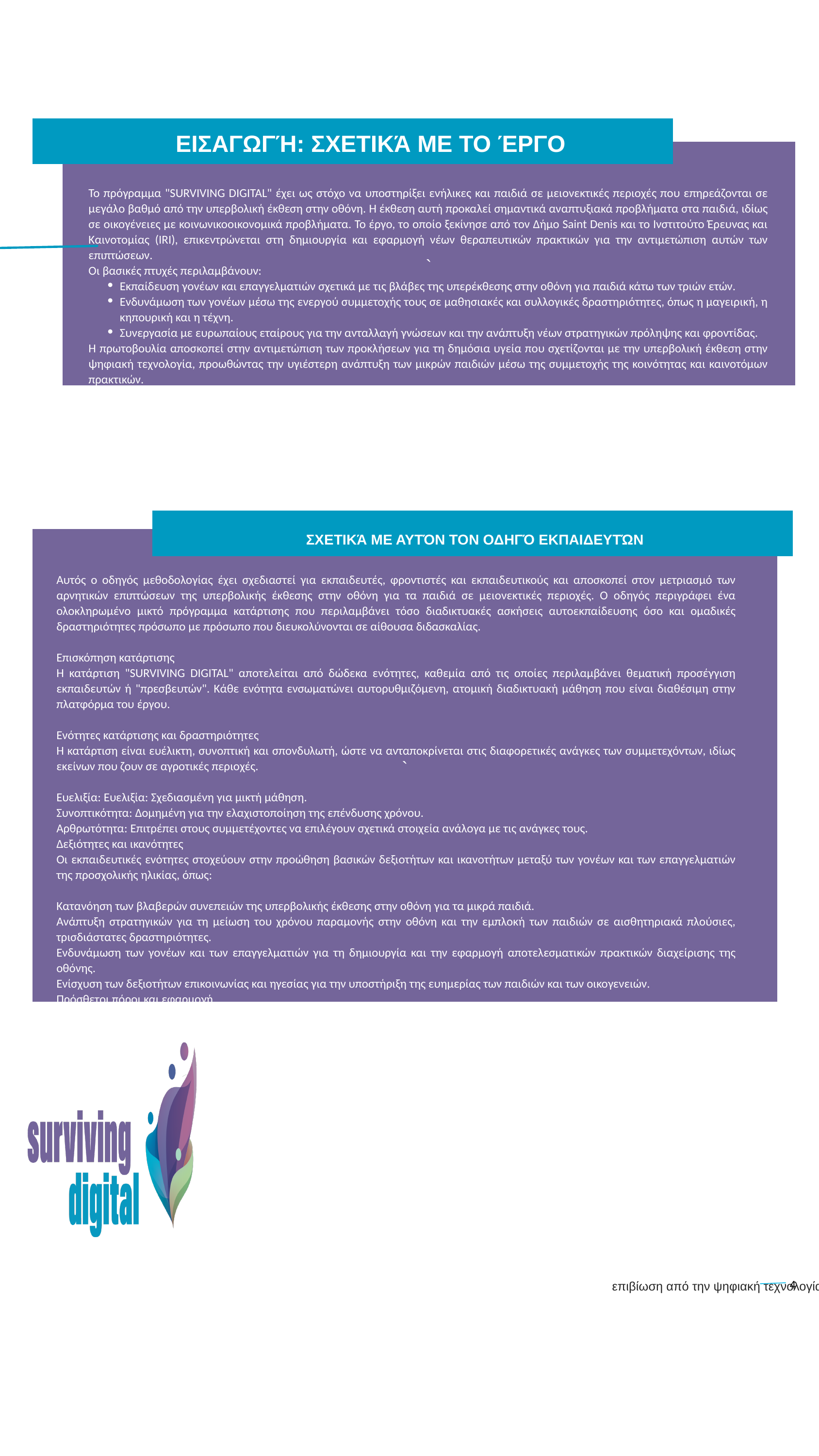

ΕΙΣΑΓΩΓΉ: ΣΧΕΤΙΚΆ ΜΕ ΤΟ ΈΡΓΟ

`
Το πρόγραμμα "SURVIVING DIGITAL" έχει ως στόχο να υποστηρίξει ενήλικες και παιδιά σε μειονεκτικές περιοχές που επηρεάζονται σε μεγάλο βαθμό από την υπερβολική έκθεση στην οθόνη. Η έκθεση αυτή προκαλεί σημαντικά αναπτυξιακά προβλήματα στα παιδιά, ιδίως σε οικογένειες με κοινωνικοοικονομικά προβλήματα. Το έργο, το οποίο ξεκίνησε από τον Δήμο Saint Denis και το Ινστιτούτο Έρευνας και Καινοτομίας (IRI), επικεντρώνεται στη δημιουργία και εφαρμογή νέων θεραπευτικών πρακτικών για την αντιμετώπιση αυτών των επιπτώσεων.
Οι βασικές πτυχές περιλαμβάνουν:
Εκπαίδευση γονέων και επαγγελματιών σχετικά με τις βλάβες της υπερέκθεσης στην οθόνη για παιδιά κάτω των τριών ετών.
Ενδυνάμωση των γονέων μέσω της ενεργού συμμετοχής τους σε μαθησιακές και συλλογικές δραστηριότητες, όπως η μαγειρική, η κηπουρική και η τέχνη.
Συνεργασία με ευρωπαίους εταίρους για την ανταλλαγή γνώσεων και την ανάπτυξη νέων στρατηγικών πρόληψης και φροντίδας.
Η πρωτοβουλία αποσκοπεί στην αντιμετώπιση των προκλήσεων για τη δημόσια υγεία που σχετίζονται με την υπερβολική έκθεση στην ψηφιακή τεχνολογία, προωθώντας την υγιέστερη ανάπτυξη των μικρών παιδιών μέσω της συμμετοχής της κοινότητας και καινοτόμων πρακτικών.

                       ΣΧΕΤΙΚΆ ΜΕ ΑΥΤΌΝ ΤΟΝ ΟΔΗΓΌ ΕΚΠΑΙΔΕΥΤΏΝ

`
Αυτός ο οδηγός μεθοδολογίας έχει σχεδιαστεί για εκπαιδευτές, φροντιστές και εκπαιδευτικούς και αποσκοπεί στον μετριασμό των αρνητικών επιπτώσεων της υπερβολικής έκθεσης στην οθόνη για τα παιδιά σε μειονεκτικές περιοχές. Ο οδηγός περιγράφει ένα ολοκληρωμένο μικτό πρόγραμμα κατάρτισης που περιλαμβάνει τόσο διαδικτυακές ασκήσεις αυτοεκπαίδευσης όσο και ομαδικές δραστηριότητες πρόσωπο με πρόσωπο που διευκολύνονται σε αίθουσα διδασκαλίας.

Επισκόπηση κατάρτισης
Η κατάρτιση "SURVIVING DIGITAL" αποτελείται από δώδεκα ενότητες, καθεμία από τις οποίες περιλαμβάνει θεματική προσέγγιση εκπαιδευτών ή "πρεσβευτών". Κάθε ενότητα ενσωματώνει αυτορυθμιζόμενη, ατομική διαδικτυακή μάθηση που είναι διαθέσιμη στην πλατφόρμα του έργου.

Ενότητες κατάρτισης και δραστηριότητες
Η κατάρτιση είναι ευέλικτη, συνοπτική και σπονδυλωτή, ώστε να ανταποκρίνεται στις διαφορετικές ανάγκες των συμμετεχόντων, ιδίως εκείνων που ζουν σε αγροτικές περιοχές.

Ευελιξία: Ευελιξία: Σχεδιασμένη για μικτή μάθηση.
Συνοπτικότητα: Δομημένη για την ελαχιστοποίηση της επένδυσης χρόνου.
Αρθρωτότητα: Επιτρέπει στους συμμετέχοντες να επιλέγουν σχετικά στοιχεία ανάλογα με τις ανάγκες τους.
Δεξιότητες και ικανότητες
Οι εκπαιδευτικές ενότητες στοχεύουν στην προώθηση βασικών δεξιοτήτων και ικανοτήτων μεταξύ των γονέων και των επαγγελματιών της προσχολικής ηλικίας, όπως:

Κατανόηση των βλαβερών συνεπειών της υπερβολικής έκθεσης στην οθόνη για τα μικρά παιδιά.
Ανάπτυξη στρατηγικών για τη μείωση του χρόνου παραμονής στην οθόνη και την εμπλοκή των παιδιών σε αισθητηριακά πλούσιες, τρισδιάστατες δραστηριότητες.
Ενδυνάμωση των γονέων και των επαγγελματιών για τη δημιουργία και την εφαρμογή αποτελεσματικών πρακτικών διαχείρισης της οθόνης.
Ενίσχυση των δεξιοτήτων επικοινωνίας και ηγεσίας για την υποστήριξη της ευημερίας των παιδιών και των οικογενειών.
Πρόσθετοι πόροι και εφαρμογή
Ο οδηγός αποτελεί μέρος μιας ευρύτερης σειράς πόρων που αναπτύχθηκαν στο πλαίσιο του έργου "SURVIVING DIGITAL". Όλο το εκπαιδευτικό υλικό θα είναι διαθέσιμο σε μια πλατφόρμα ηλεκτρονικής μάθησης, επιτρέποντας στους συμμετέχοντες να ολοκληρώσουν το μάθημα με τον δικό τους ρυθμό. Επιπλέον, το έργο περιλαμβάνει κατευθυντήριες γραμμές για τη δημιουργία υποστηρικτικών κοινοτικών κόμβων (Twich), οι οποίοι θα χρησιμεύσουν ως κέντρο ανταλλαγής βέλτιστων πρακτικών και συνεργασίας με εθνικούς και ευρωπαϊκούς εταίρους.

4
επιβίωση από την ψηφιακή τεχνολογία